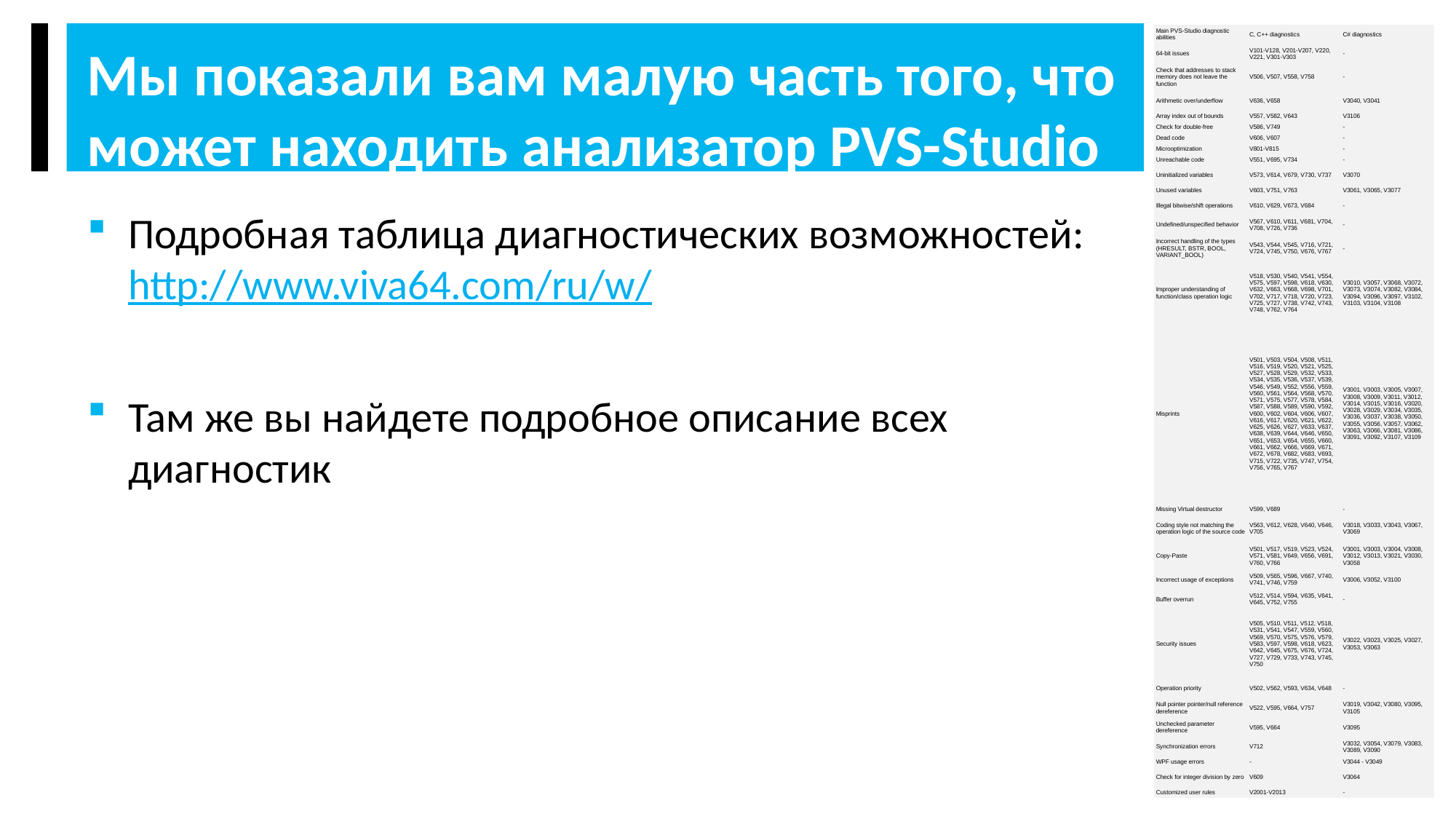

| Main PVS-Studio diagnostic abilities | C, C++ diagnostics | C# diagnostics |
| --- | --- | --- |
| 64-bit issues | V101-V128, V201-V207, V220, V221, V301-V303 | - |
| Check that addresses to stack memory does not leave the function | V506, V507, V558, V758 | - |
| Arithmetic over/underflow | V636, V658 | V3040, V3041 |
| Array index out of bounds | V557, V582, V643 | V3106 |
| Check for double-free | V586, V749 | - |
| Dead code | V606, V607 | - |
| Microoptimization | V801-V815 | - |
| Unreachable code | V551, V695, V734 | - |
| Uninitialized variables | V573, V614, V679, V730, V737 | V3070 |
| Unused variables | V603, V751, V763 | V3061, V3065, V3077 |
| Illegal bitwise/shift operations | V610, V629, V673, V684 | - |
| Undefined/unspecified behavior | V567, V610, V611, V681, V704, V708, V726, V736 | - |
| Incorrect handling of the types (HRESULT, BSTR, BOOL, VARIANT\_BOOL) | V543, V544, V545, V716, V721, V724, V745, V750, V676, V767 | - |
| Improper understanding of function/class operation logic | V518, V530, V540, V541, V554, V575, V597, V598, V618, V630, V632, V663, V668, V698, V701, V702, V717, V718, V720, V723, V725, V727, V738, V742, V743, V748, V762, V764 | V3010, V3057, V3068, V3072, V3073, V3074, V3082, V3084, V3094, V3096, V3097, V3102, V3103, V3104, V3108 |
| Misprints | V501, V503, V504, V508, V511, V516, V519, V520, V521, V525, V527, V528, V529, V532, V533, V534, V535, V536, V537, V539, V546, V549, V552, V556, V559, V560, V561, V564, V568, V570, V571, V575, V577, V578, V584, V587, V588, V589, V590, V592, V600, V602, V604, V606, V607, V616, V617, V620, V621, V622, V625, V626, V627, V633, V637, V638, V639, V644, V646, V650, V651, V653, V654, V655, V660, V661, V662, V666, V669, V671, V672, V678, V682, V683, V693, V715, V722, V735, V747, V754, V756, V765, V767 | V3001, V3003, V3005, V3007, V3008, V3009, V3011, V3012, V3014, V3015, V3016, V3020, V3028, V3029, V3034, V3035, V3036, V3037, V3038, V3050, V3055, V3056, V3057, V3062, V3063, V3066, V3081, V3086, V3091, V3092, V3107, V3109 |
| Missing Virtual destructor | V599, V689 | - |
| Coding style not matching the operation logic of the source code | V563, V612, V628, V640, V646, V705 | V3018, V3033, V3043, V3067, V3069 |
| Copy-Paste | V501, V517, V519, V523, V524, V571, V581, V649, V656, V691, V760, V766 | V3001, V3003, V3004, V3008, V3012, V3013, V3021, V3030, V3058 |
| Incorrect usage of exceptions | V509, V565, V596, V667, V740, V741, V746, V759 | V3006, V3052, V3100 |
| Buffer overrun | V512, V514, V594, V635, V641, V645, V752, V755 | - |
| Security issues | V505, V510, V511, V512, V518, V531, V541, V547, V559, V560, V569, V570, V575, V576, V579, V583, V597, V598, V618, V623, V642, V645, V675, V676, V724, V727, V729, V733, V743, V745, V750 | V3022, V3023, V3025, V3027, V3053, V3063 |
| Operation priority | V502, V562, V593, V634, V648 | - |
| Null pointer pointer/null reference dereference | V522, V595, V664, V757 | V3019, V3042, V3080, V3095, V3105 |
| Unchecked parameter dereference | V595, V664 | V3095 |
| Synchronization errors | V712 | V3032, V3054, V3079, V3083, V3089, V3090 |
| WPF usage errors | - | V3044 - V3049 |
| Check for integer division by zero | V609 | V3064 |
| Customized user rules | V2001-V2013 | - |
Мы показали вам малую часть того, что может находить анализатор PVS-Studio
Подробная таблица диагностических возможностей:
http://www.viva64.com/ru/w/

Там же вы найдете подробное описание всех диагностик